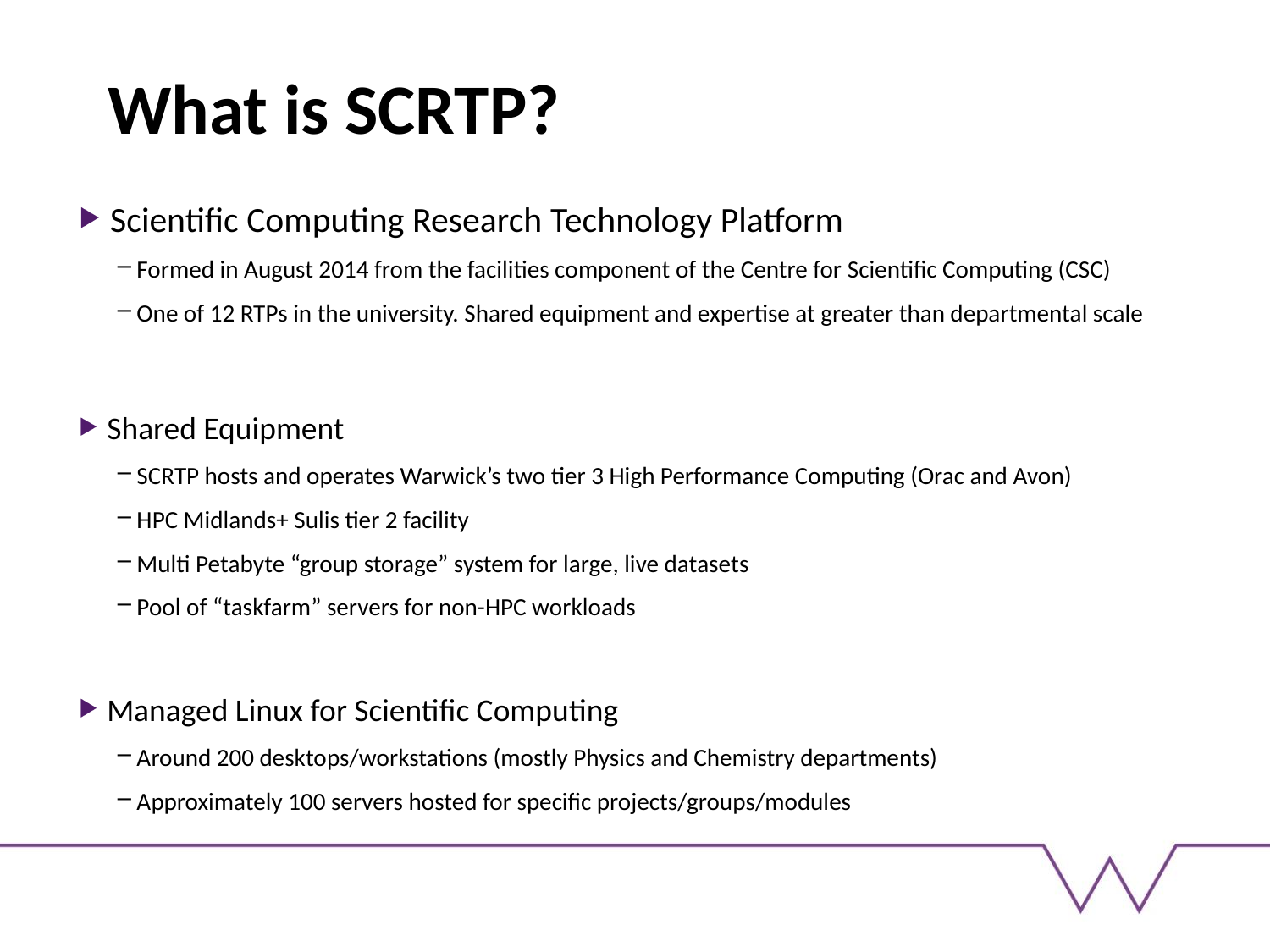

# What is SCRTP?
 Scientific Computing Research Technology Platform
 Formed in August 2014 from the facilities component of the Centre for Scientific Computing (CSC)
 One of 12 RTPs in the university. Shared equipment and expertise at greater than departmental scale

 Shared Equipment
 SCRTP hosts and operates Warwick’s two tier 3 High Performance Computing (Orac and Avon)
 HPC Midlands+ Sulis tier 2 facility
 Multi Petabyte “group storage” system for large, live datasets
 Pool of “taskfarm” servers for non-HPC workloads

 Managed Linux for Scientific Computing
 Around 200 desktops/workstations (mostly Physics and Chemistry departments)
 Approximately 100 servers hosted for specific projects/groups/modules